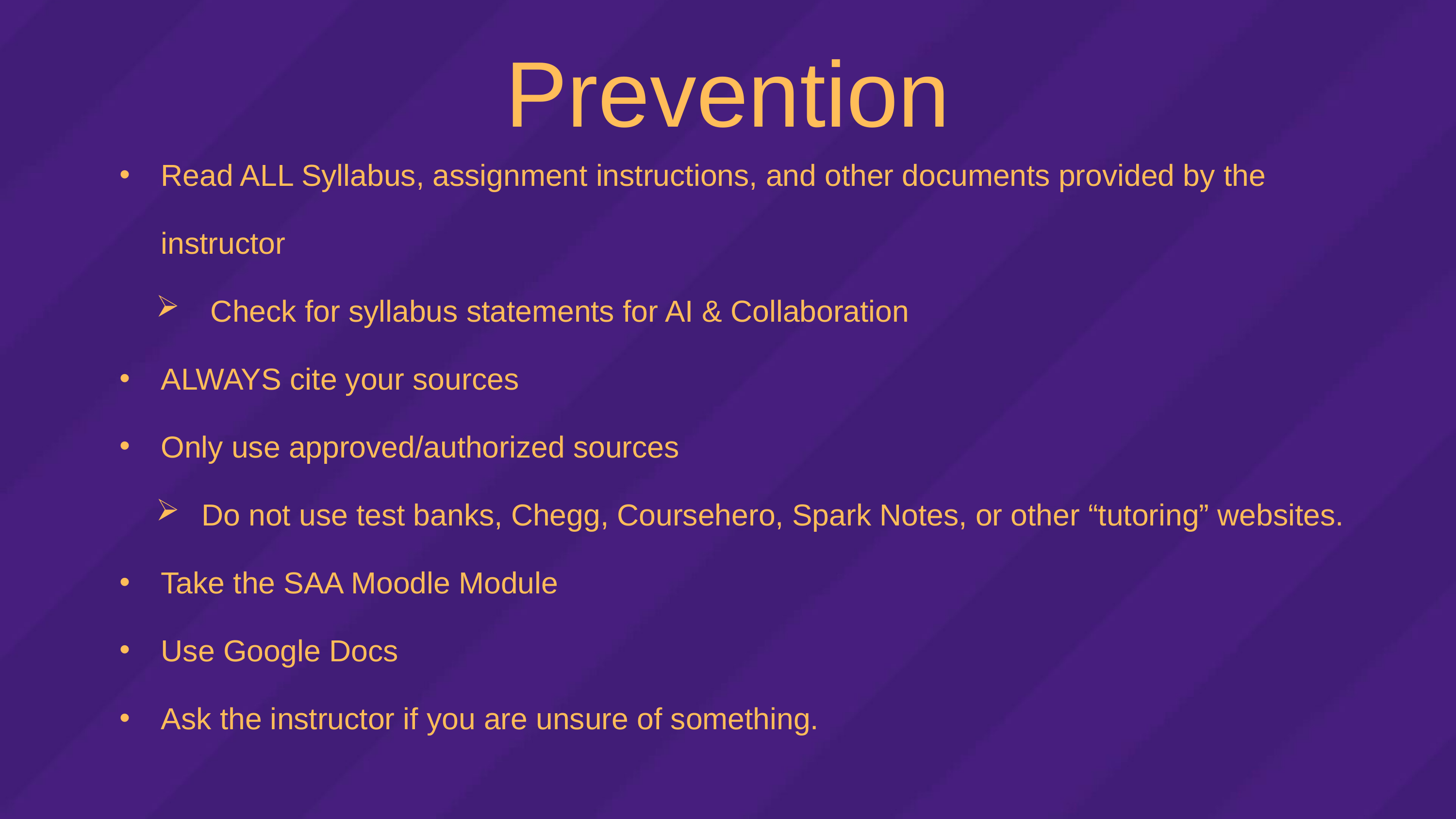

Prevention
Read ALL Syllabus, assignment instructions, and other documents provided by the instructor
Check for syllabus statements for AI & Collaboration
ALWAYS cite your sources
Only use approved/authorized sources
Do not use test banks, Chegg, Coursehero, Spark Notes, or other “tutoring” websites.
Take the SAA Moodle Module
Use Google Docs
Ask the instructor if you are unsure of something.